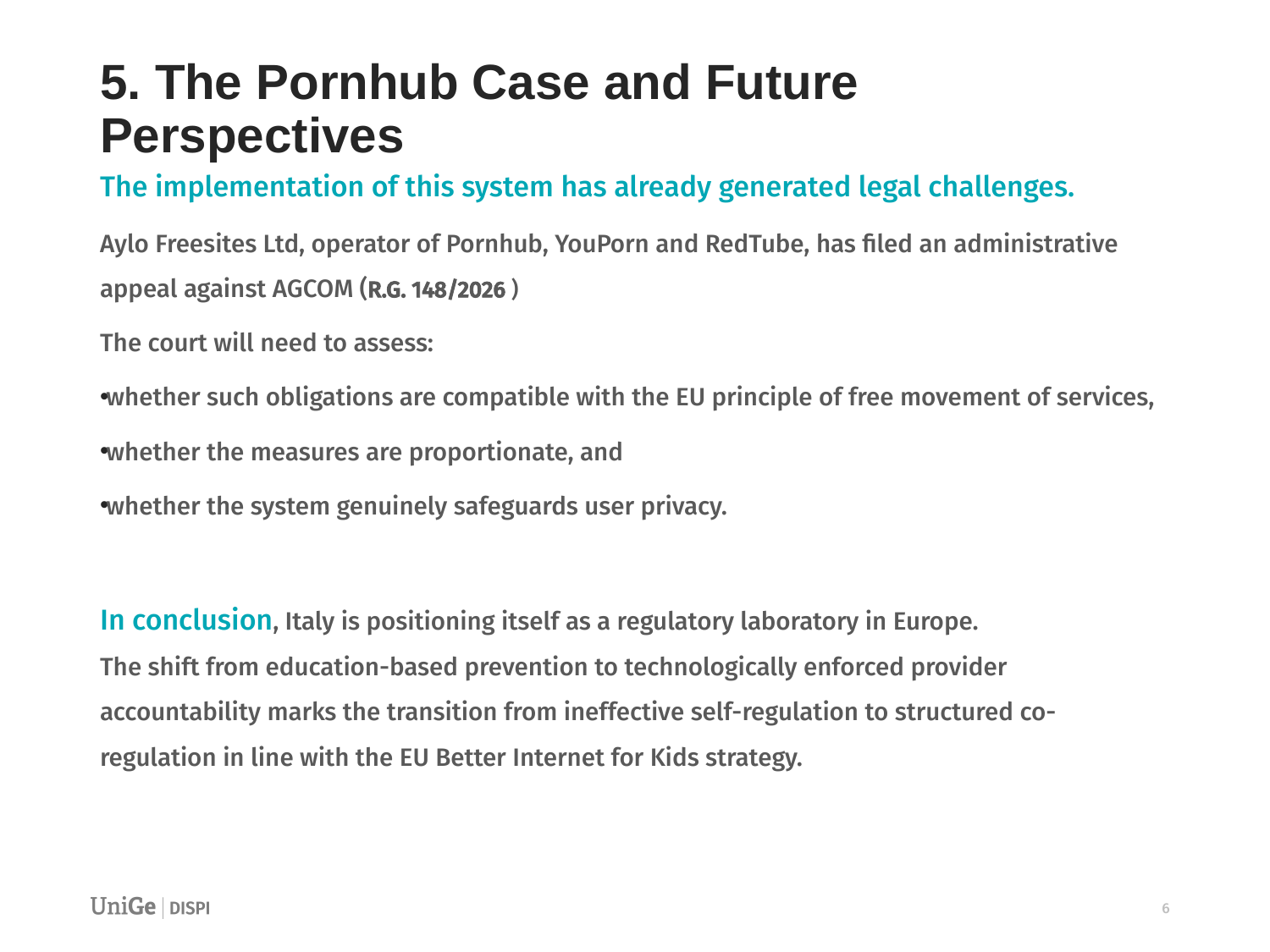

# 5. The Pornhub Case and Future Perspectives
The implementation of this system has already generated legal challenges.
Aylo Freesites Ltd, operator of Pornhub, YouPorn and RedTube, has filed an administrative appeal against AGCOM (R.G. 148/2026 )
The court will need to assess:
whether such obligations are compatible with the EU principle of free movement of services,
whether the measures are proportionate, and
whether the system genuinely safeguards user privacy.

In conclusion, Italy is positioning itself as a regulatory laboratory in Europe.
The shift from education-based prevention to technologically enforced provider accountability marks the transition from ineffective self-regulation to structured co-regulation in line with the EU Better Internet for Kids strategy.

6